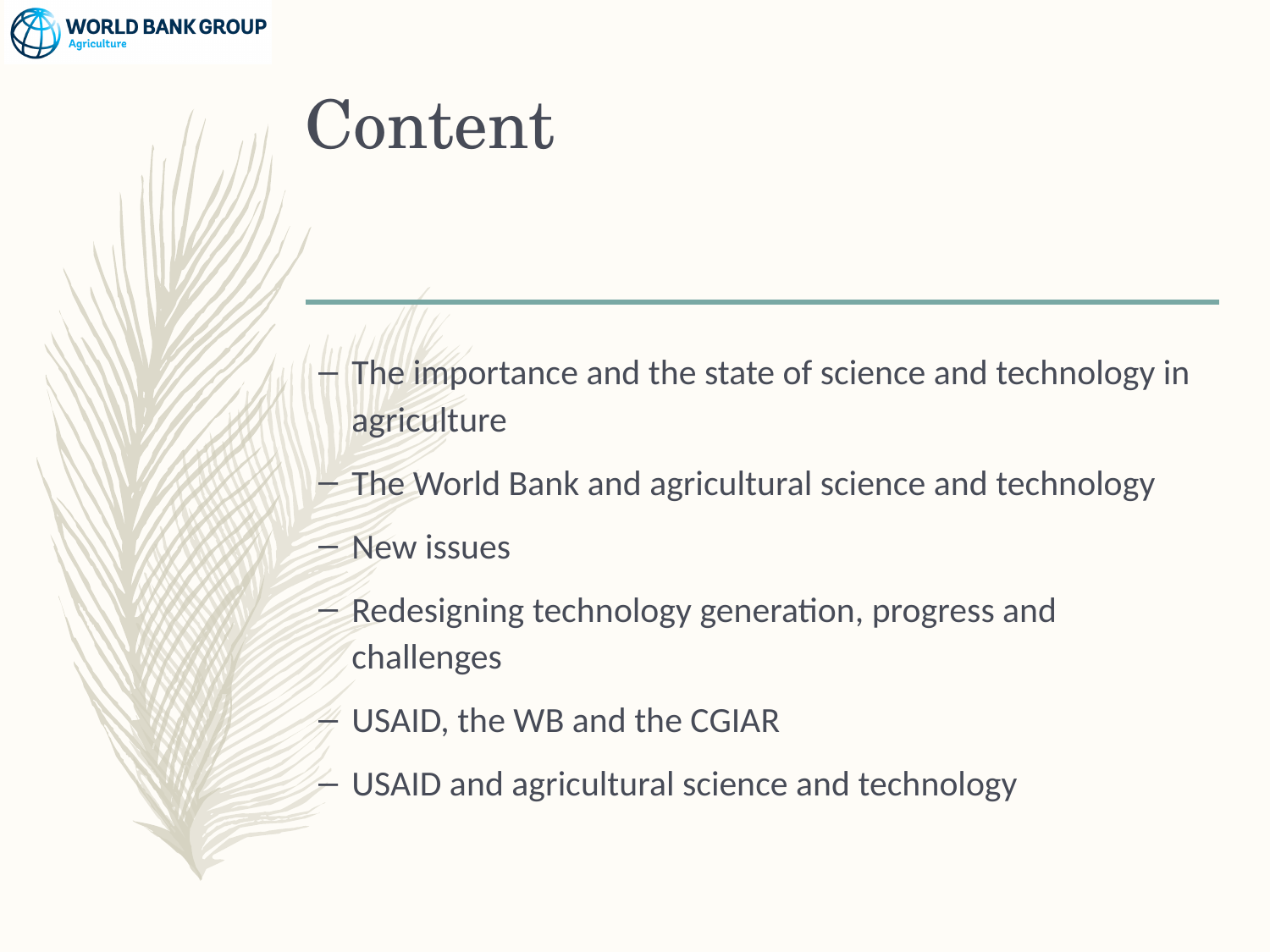

# Content
The importance and the state of science and technology in agriculture
The World Bank and agricultural science and technology
New issues
Redesigning technology generation, progress and challenges
USAID, the WB and the CGIAR
USAID and agricultural science and technology